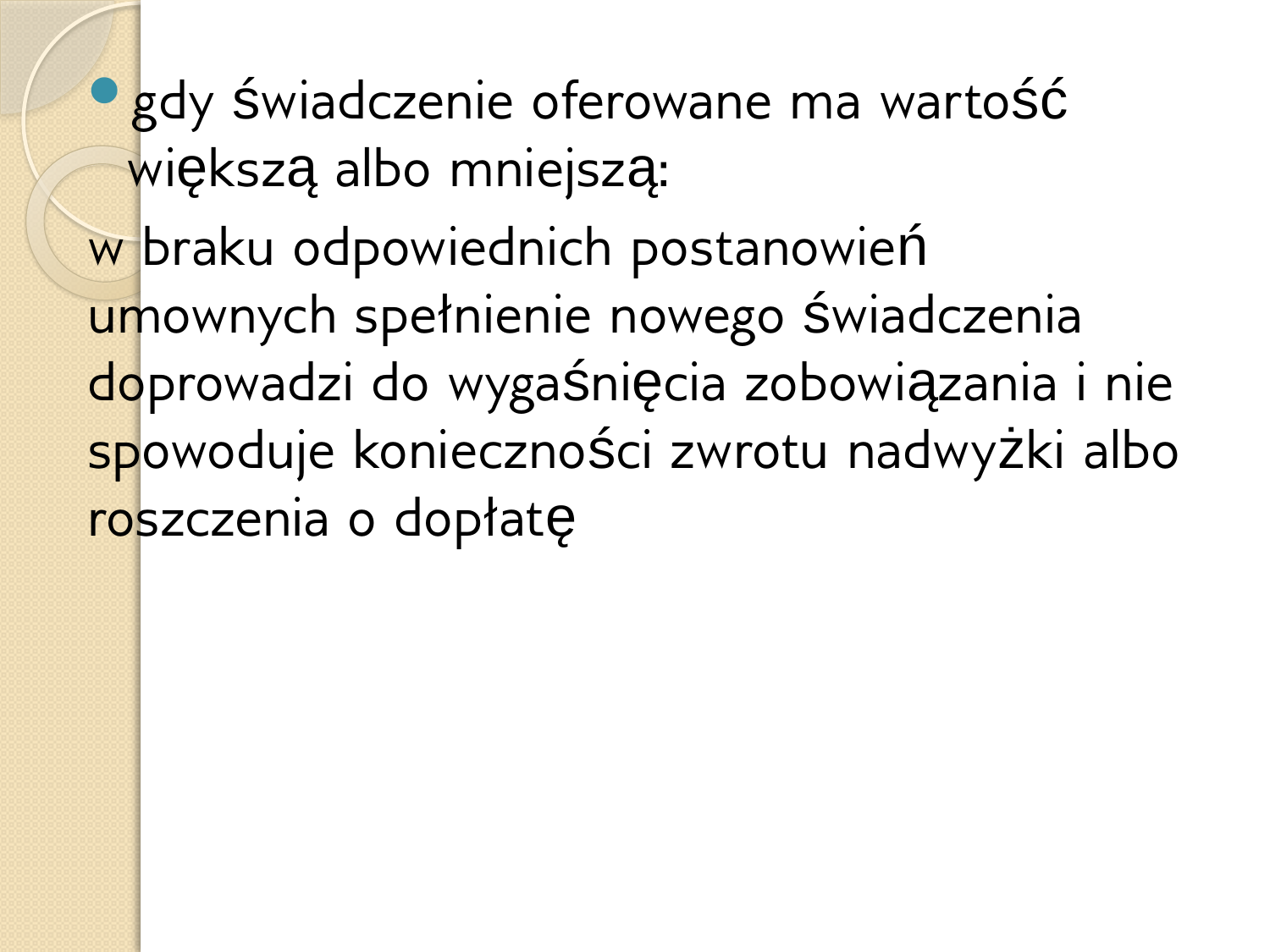

gdy świadczenie oferowane ma wartość większą albo mniejszą:
w braku odpowiednich postanowień umownych spełnienie nowego świadczenia doprowadzi do wygaśnięcia zobowiązania i nie spowoduje konieczności zwrotu nadwyżki albo roszczenia o dopłatę